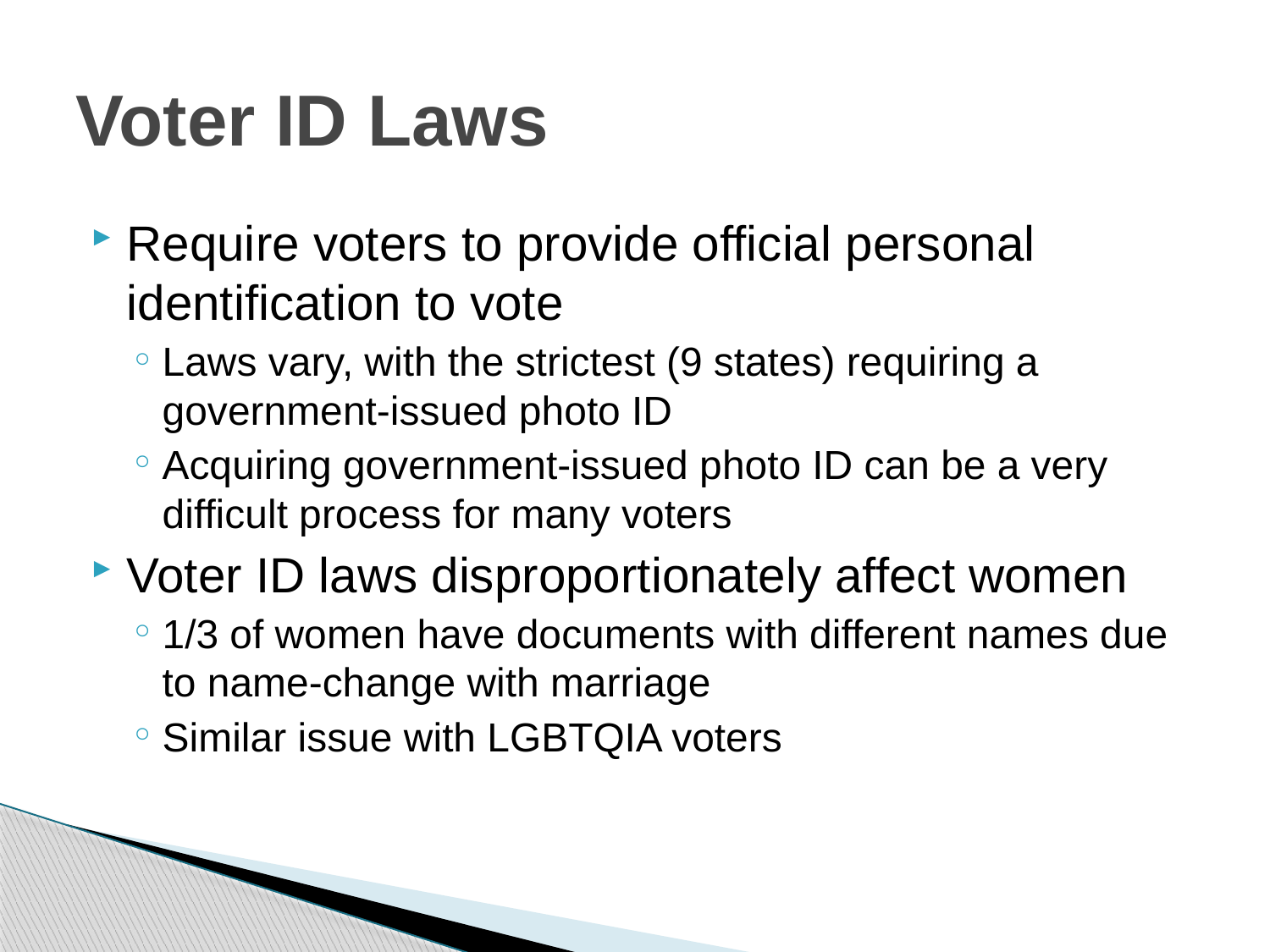

# Voter ID Laws
Require voters to provide official personal identification to vote
Laws vary, with the strictest (9 states) requiring a government-issued photo ID
Acquiring government-issued photo ID can be a very difficult process for many voters
Voter ID laws disproportionately affect women
1/3 of women have documents with different names due to name-change with marriage
Similar issue with LGBTQIA voters